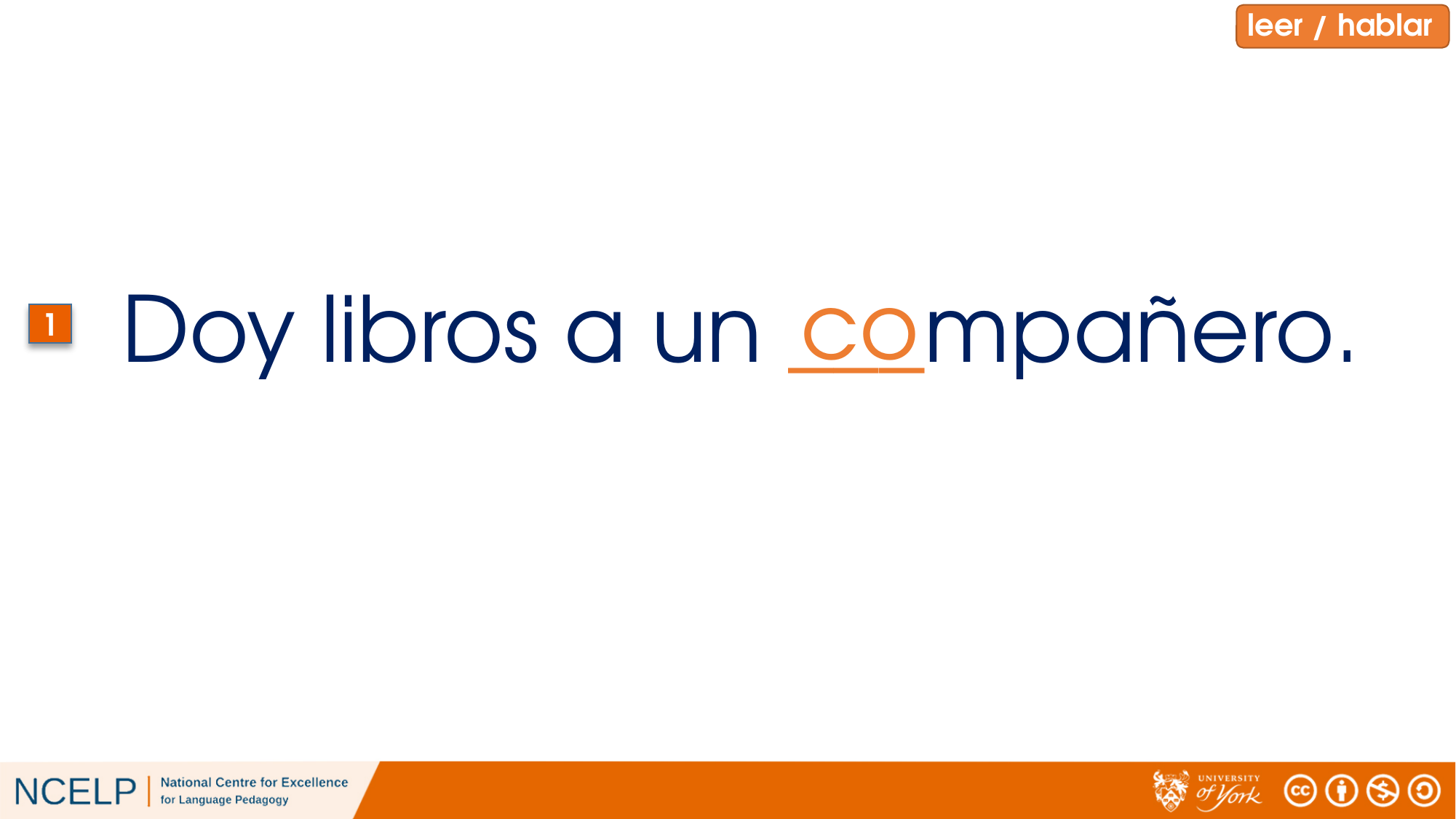

# leer / hablar

co
Doy libros a un ___mpañero.
1